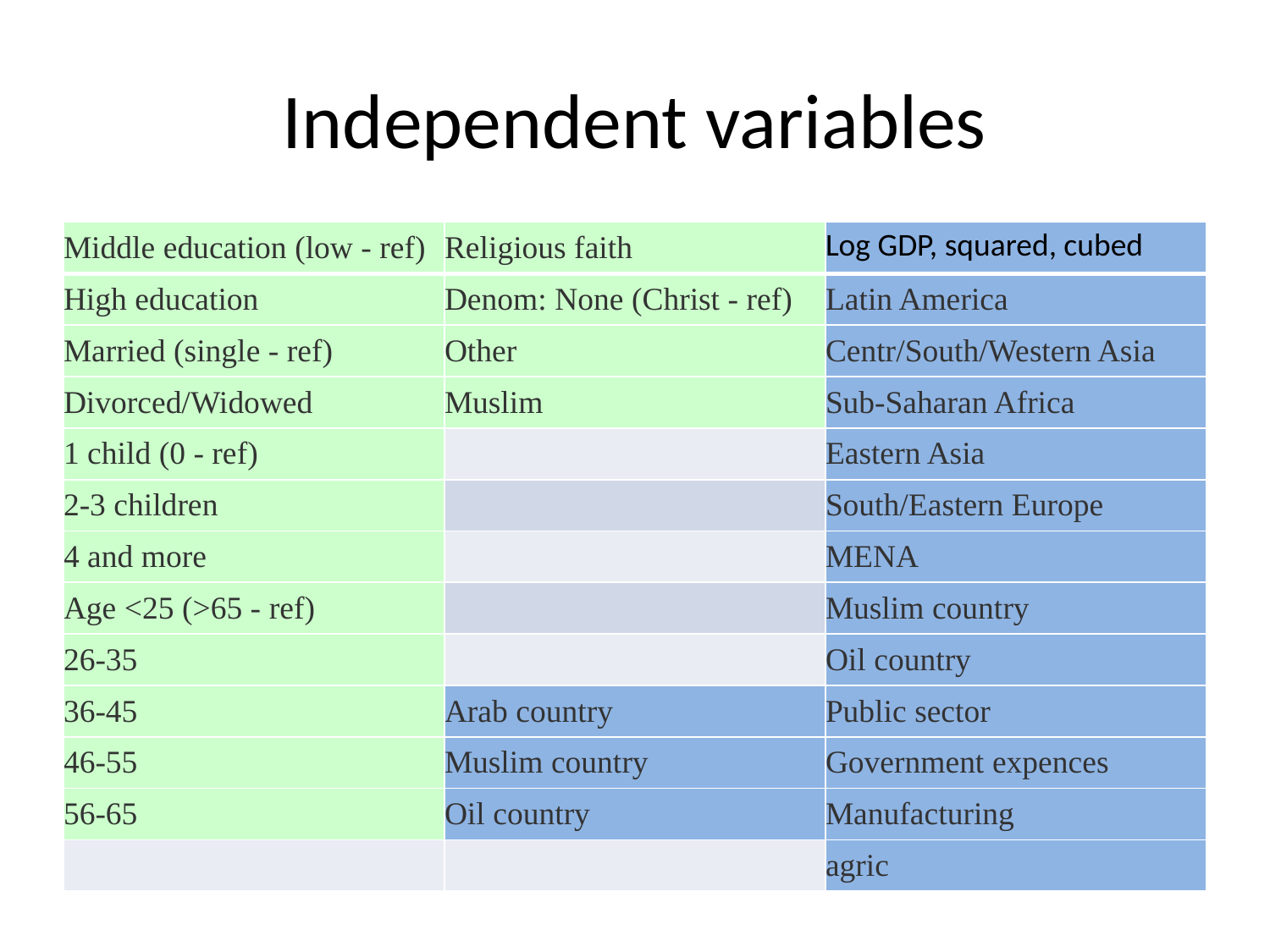

# Independent variables
| Middle education (low - ref) | Religious faith | Log GDP, squared, cubed |
| --- | --- | --- |
| High education | Denom: None (Christ - ref) | Latin America |
| Married (single - ref) | Other | Centr/South/Western Asia |
| Divorced/Widowed | Muslim | Sub-Saharan Africa |
| 1 child (0 - ref) |  | Eastern Asia |
| 2-3 children |  | South/Eastern Europe |
| 4 and more |  | MENA |
| Age <25 (>65 - ref) |  | Muslim country |
| 26-35 |  | Oil country |
| 36-45 | Arab country | Public sector |
| 46-55 | Muslim country | Government expences |
| 56-65 | Oil country | Manufacturing |
|  |  | agric |